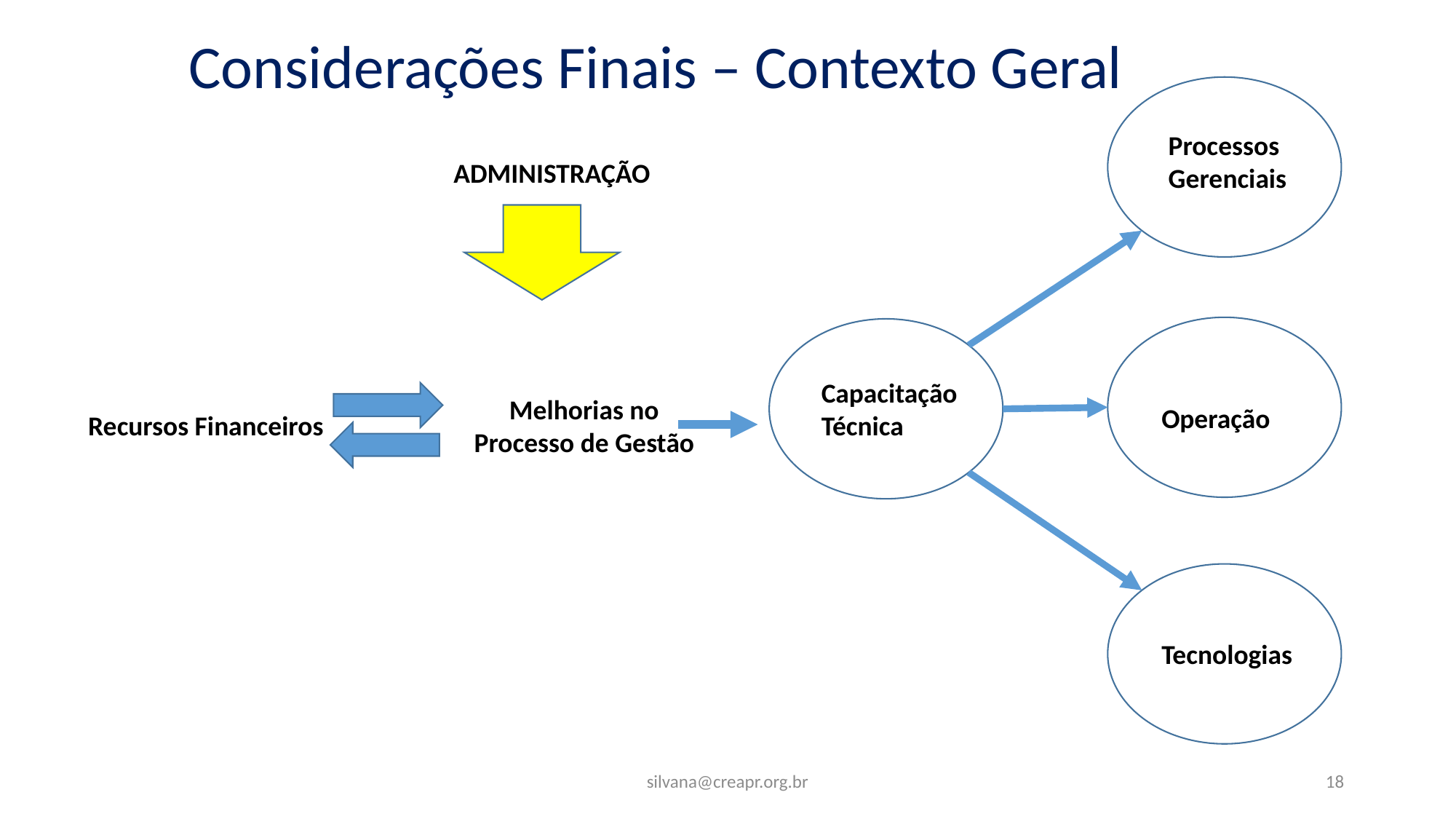

# Considerações Finais – Contexto Geral

Processos Gerenciais
ADMINISTRAÇÃO

Capacitação Técnica

Melhorias no Processo de Gestão
Operação
Recursos Financeiros

Tecnologias
silvana@creapr.org.br
18